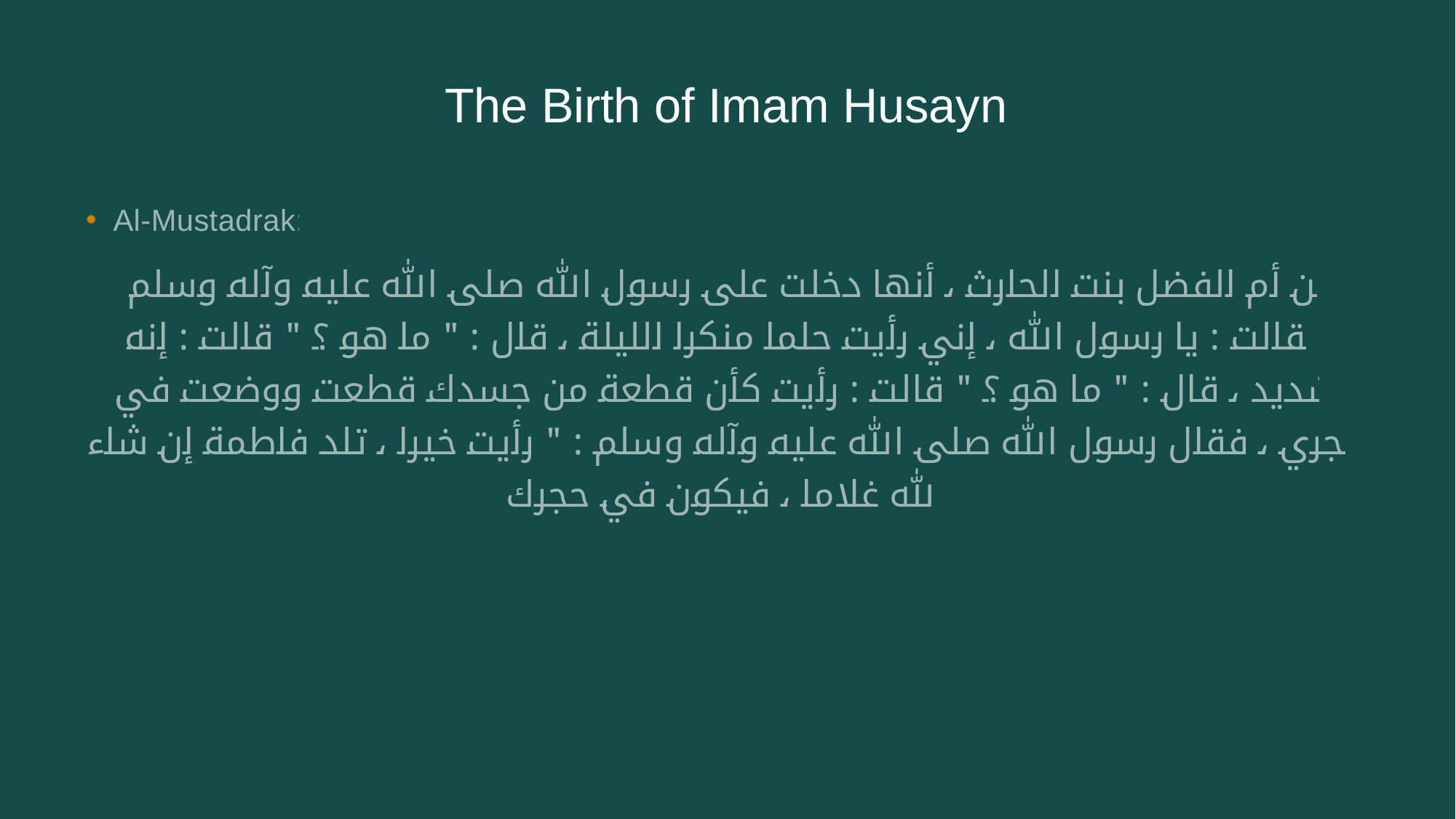

# The Birth of Imam Husayn
Al-Mustadrak:
 عن أم الفضل بنت الحارث ، أنها دخلت على رسول الله صلى الله عليه وآله وسلم فقالت : يا رسول الله ، إني رأيت حلما منكرا الليلة ، قال : " ما هو ؟ " قالت : إنه شديد ، قال : " ما هو ؟ " قالت : رأيت كأن قطعة من جسدك قطعت ووضعت في حجري ، فقال رسول الله صلى الله عليه وآله وسلم : " رأيت خيرا ، تلد فاطمة إن شاء الله غلاما ، فيكون في حجرك